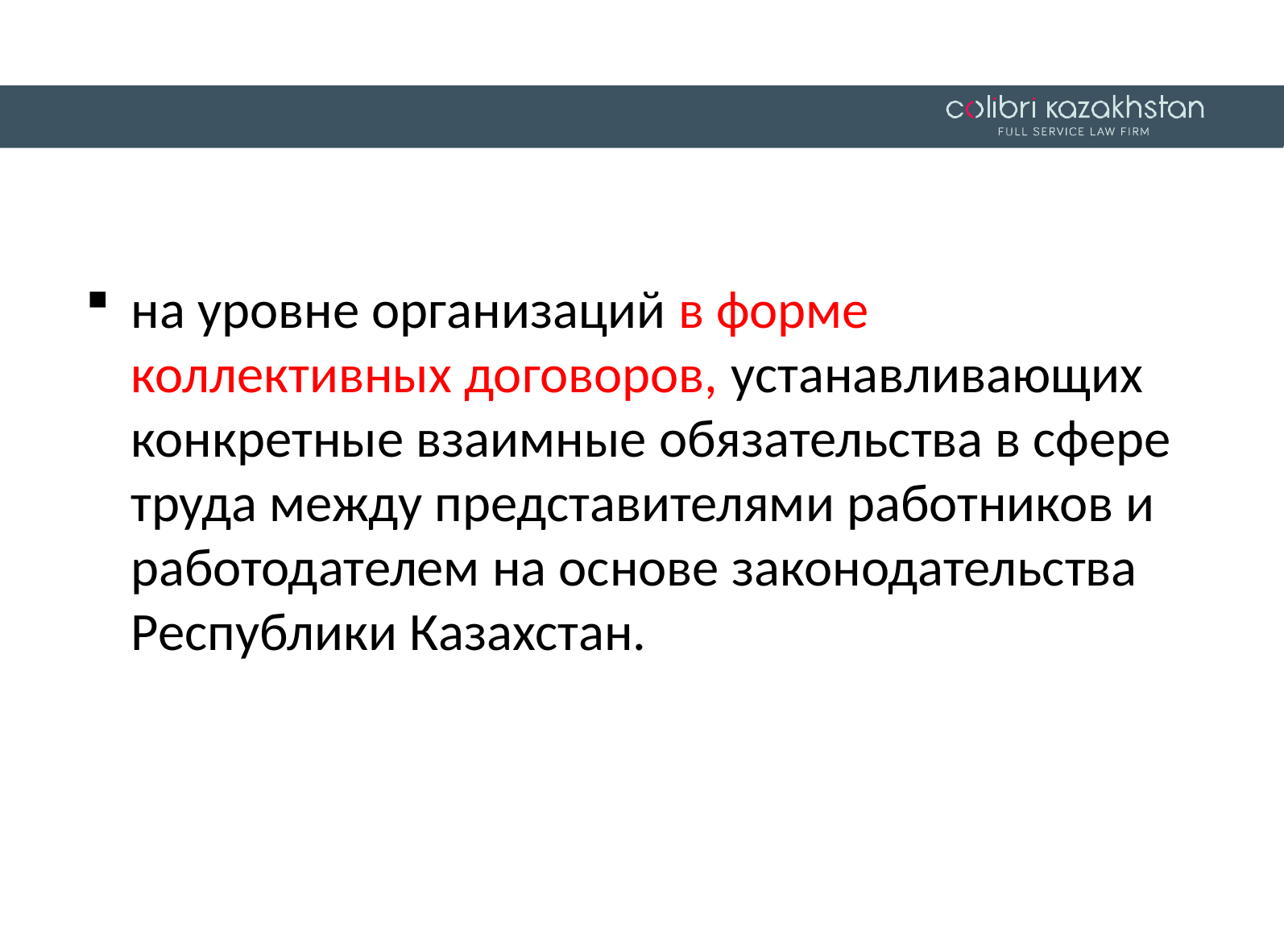

на уровне организаций в форме коллективных договоров, устанавливающих конкретные взаимные обязательства в сфере труда между представителями работников и работодателем на основе законодательства Республики Казахстан.